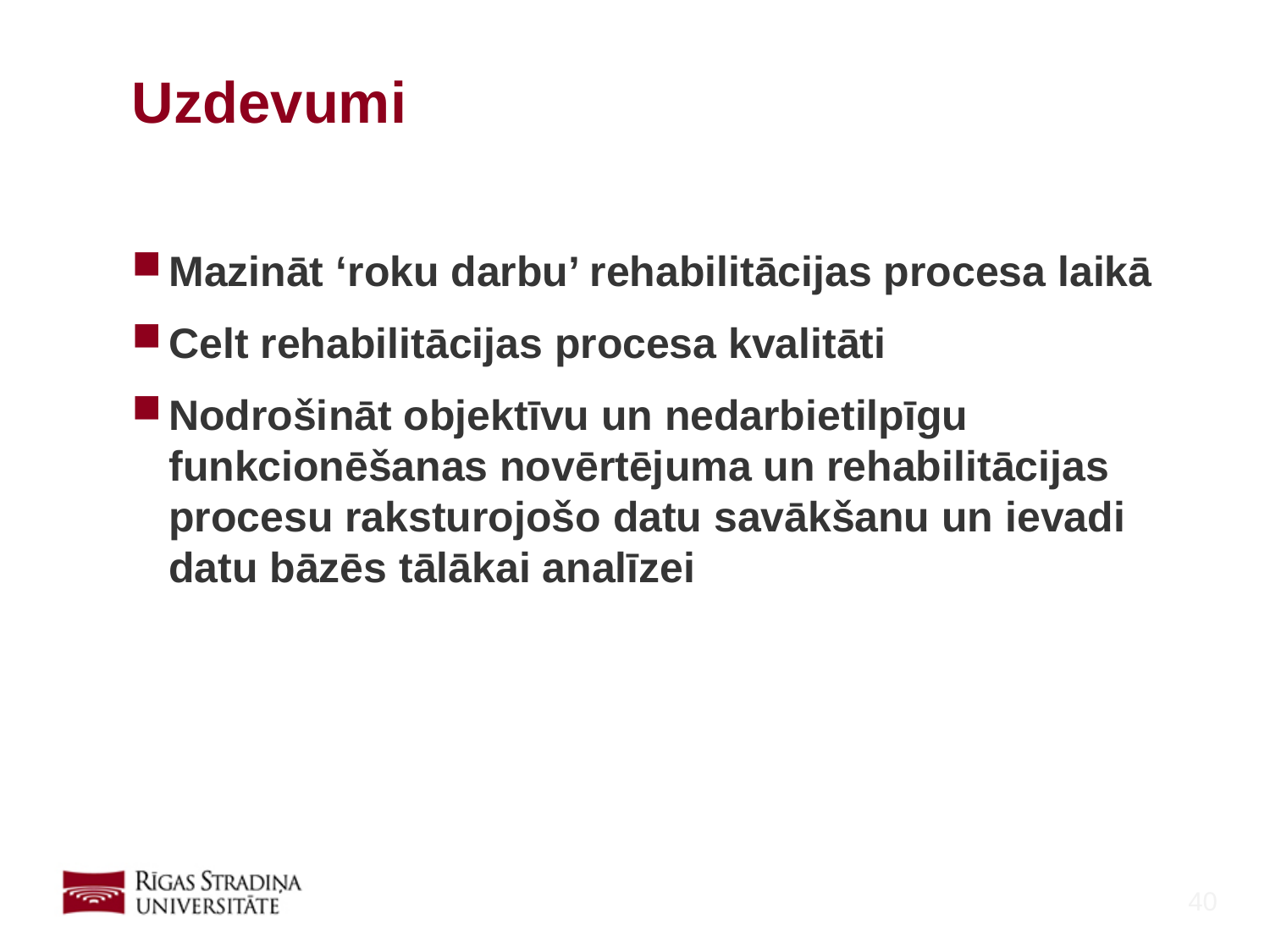

# Uzdevumi
Mazināt ‘roku darbu’ rehabilitācijas procesa laikā
Celt rehabilitācijas procesa kvalitāti
Nodrošināt objektīvu un nedarbietilpīgu  funkcionēšanas novērtējuma un rehabilitācijas procesu raksturojošo datu savākšanu un ievadi datu bāzēs tālākai analīzei